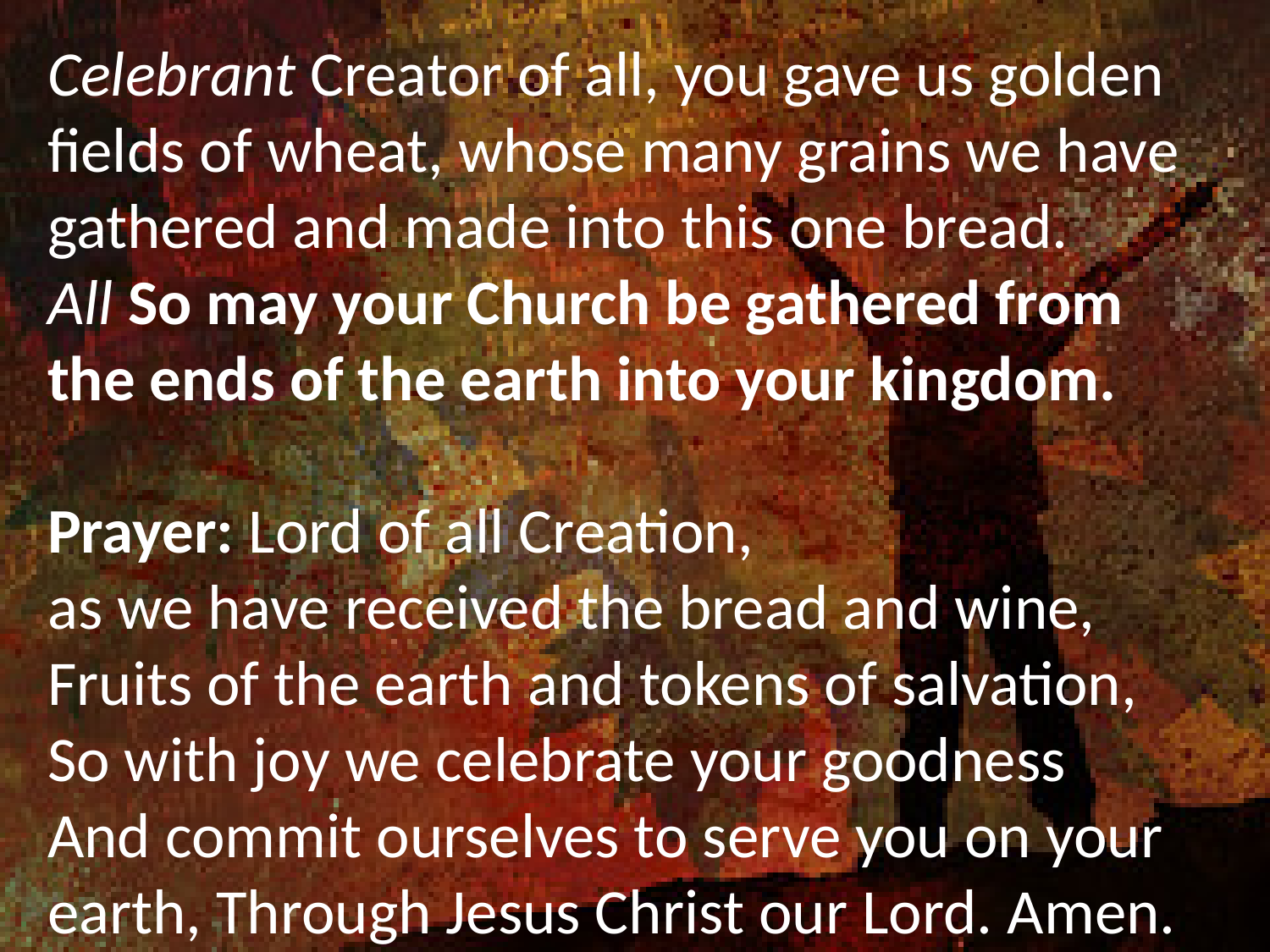

Celebrant Creator of all, you gave us golden fields of wheat, whose many grains we have gathered and made into this one bread.
All So may your Church be gathered from the ends of the earth into your kingdom.

Prayer: Lord of all Creation,
as we have received the bread and wine,
Fruits of the earth and tokens of salvation,
So with joy we celebrate your goodness
And commit ourselves to serve you on your earth, Through Jesus Christ our Lord. Amen.